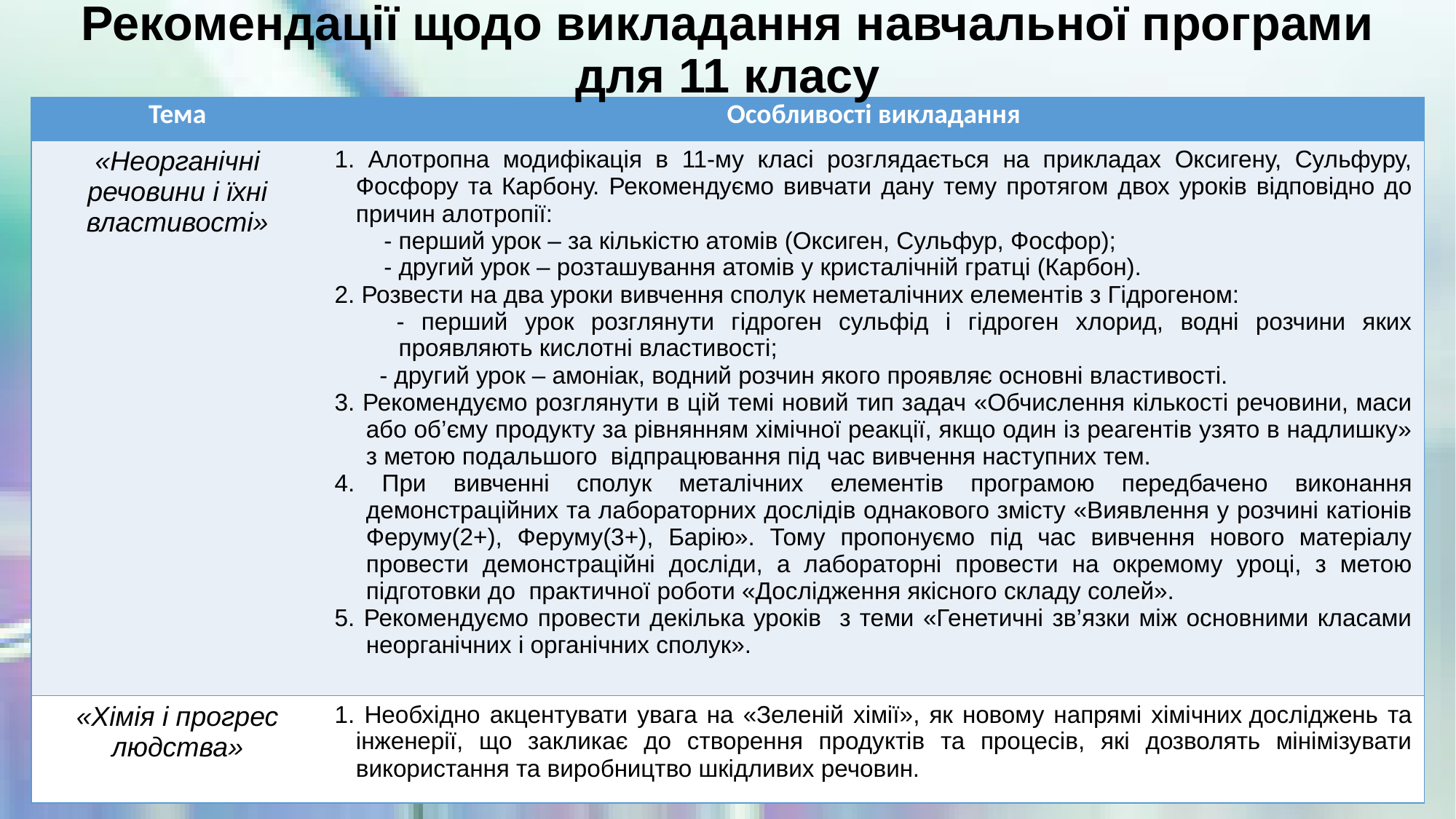

# Рекомендації щодо викладання навчальної програми для 11 класу
| Тема | Особливості викладання |
| --- | --- |
| «Неорганічні речовини і їхні властивості» | 1. Алотропна модифікація в 11-му класі розглядається на прикладах Оксигену, Сульфуру, Фосфору та Карбону. Рекомендуємо вивчати дану тему протягом двох уроків відповідно до причин алотропії: - перший урок – за кількістю атомів (Оксиген, Сульфур, Фосфор); - другий урок – розташування атомів у кристалічній гратці (Карбон). 2. Розвести на два уроки вивчення сполук неметалічних елементів з Гідрогеном: - перший урок розглянути гідроген сульфід і гідроген хлорид, водні розчини яких проявляють кислотні властивості; - другий урок – амоніак, водний розчин якого проявляє основні властивості. 3. Рекомендуємо розглянути в цій темі новий тип задач «Обчислення кількості речовини, маси або об’єму продукту за рівнянням хімічної реакції, якщо один із реагентів узято в надлишку» з метою подальшого відпрацювання під час вивчення наступних тем. 4. При вивченні сполук металічних елементів програмою передбачено виконання демонстраційних та лабораторних дослідів однакового змісту «Виявлення у розчині катіонів Феруму(2+), Феруму(3+), Барію». Тому пропонуємо під час вивчення нового матеріалу провести демонстраційні досліди, а лабораторні провести на окремому уроці, з метою підготовки до практичної роботи «Дослідження якісного складу солей». 5. Рекомендуємо провести декілька уроків з теми «Генетичні зв’язки між основними класами неорганічних і органічних сполук». |
| «Хімія і прогрес людства» | 1. Необхідно акцентувати увага на «Зеленій хімії», як новому напрямі хімічних досліджень та інженерії, що закликає до створення продуктів та процесів, які дозволять мінімізувати використання та виробництво шкідливих речовин. |